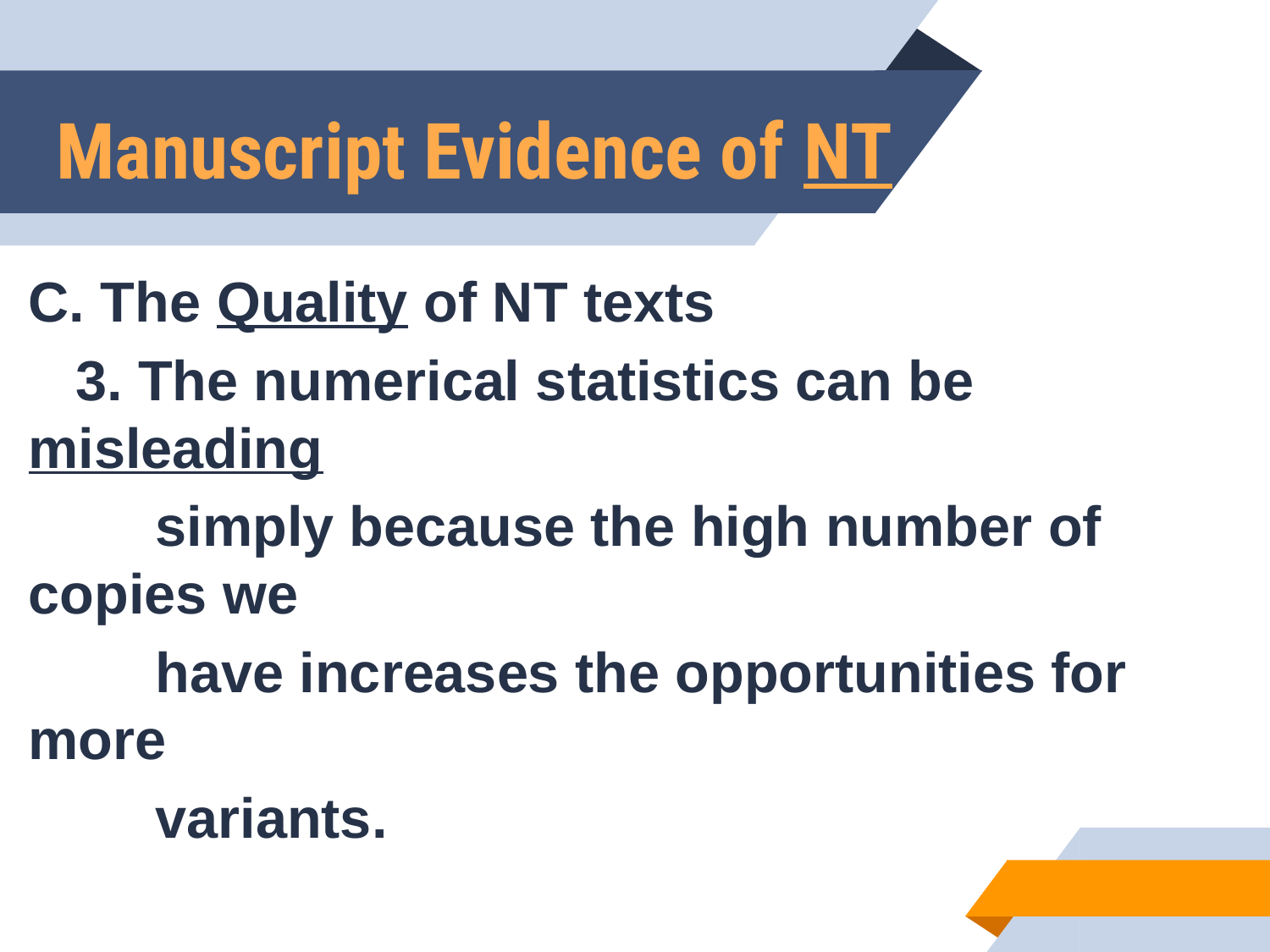

# Manuscript Evidence of NT
C. The Quality of NT texts
   3. The numerical statistics can be misleading
	simply because the high number of copies we
	have increases the opportunities for more
	variants.

49